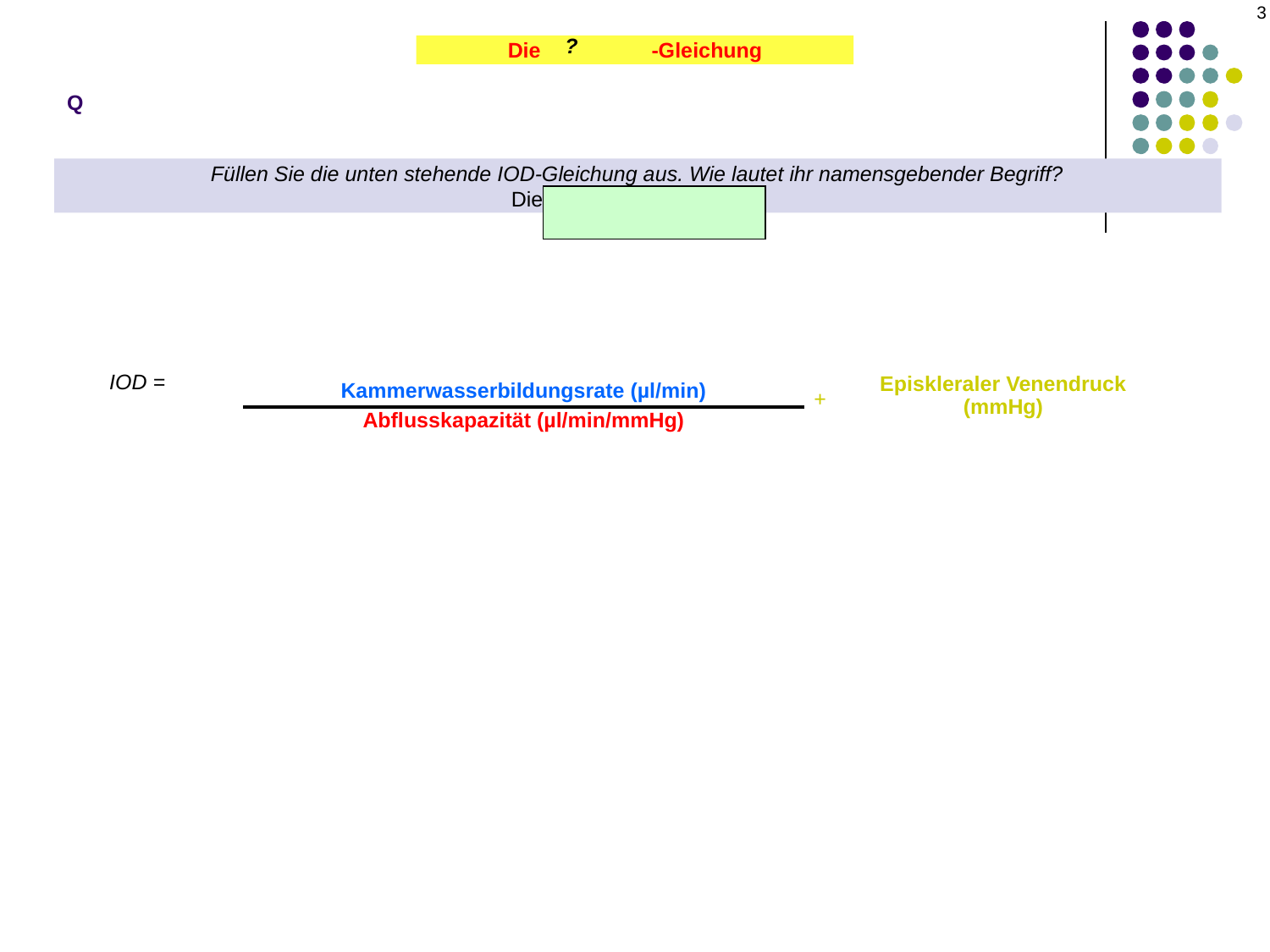

3
Q
?
Die Goldmann-Gleichung
Füllen Sie die unten stehende IOD-Gleichung aus. Wie lautet ihr namensgebender Begriff?
Die Goldmann-Gleichung

IOD =
Kammerwasserbildungsrate (µl/min)
Abflusskapazität (µl/min/mmHg)
Episkleraler Venendruck
(mmHg)
+